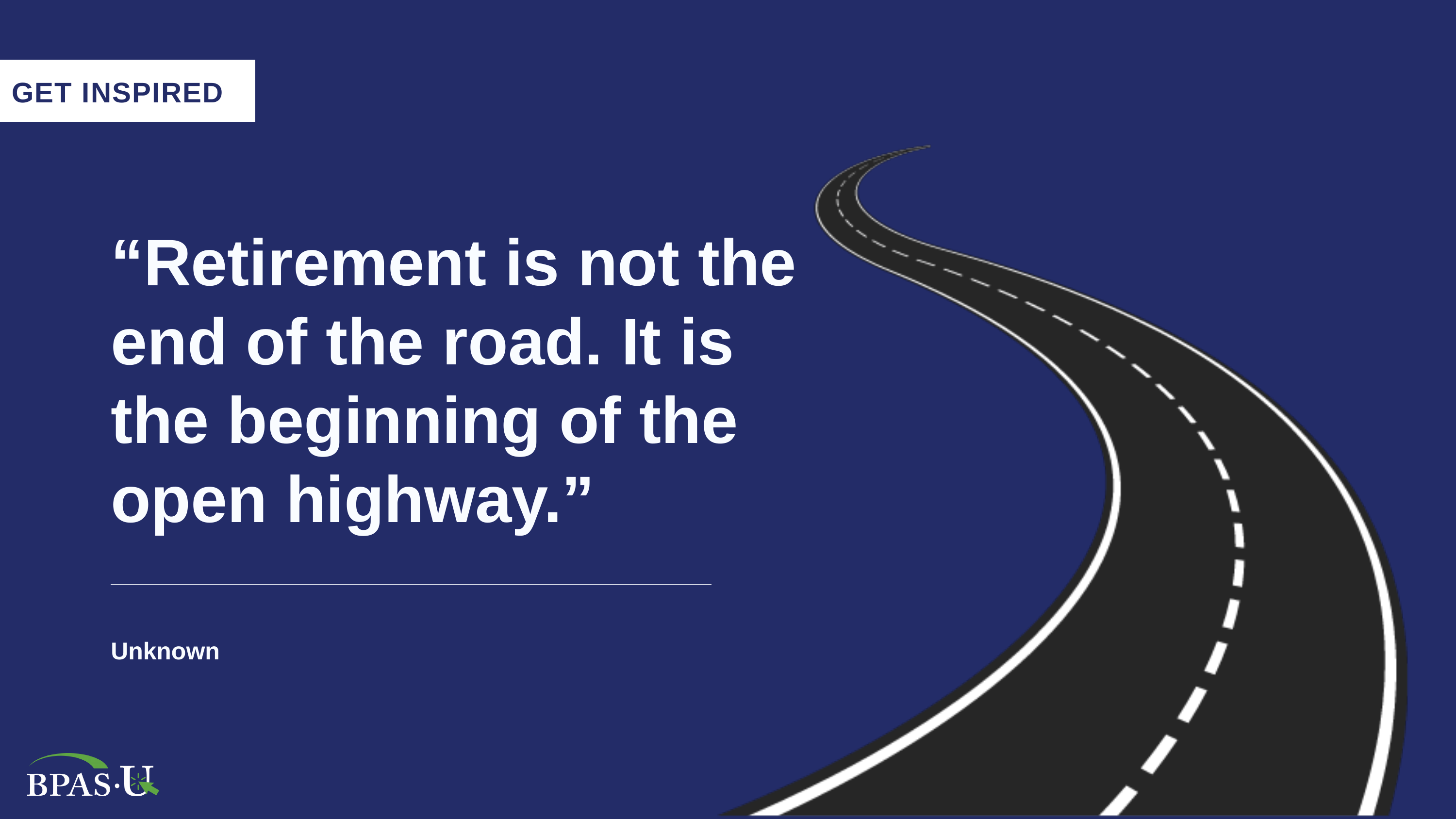

GET INSPIRED

“Retirement is not the end of the road. It is the beginning of the open highway.”

Unknown